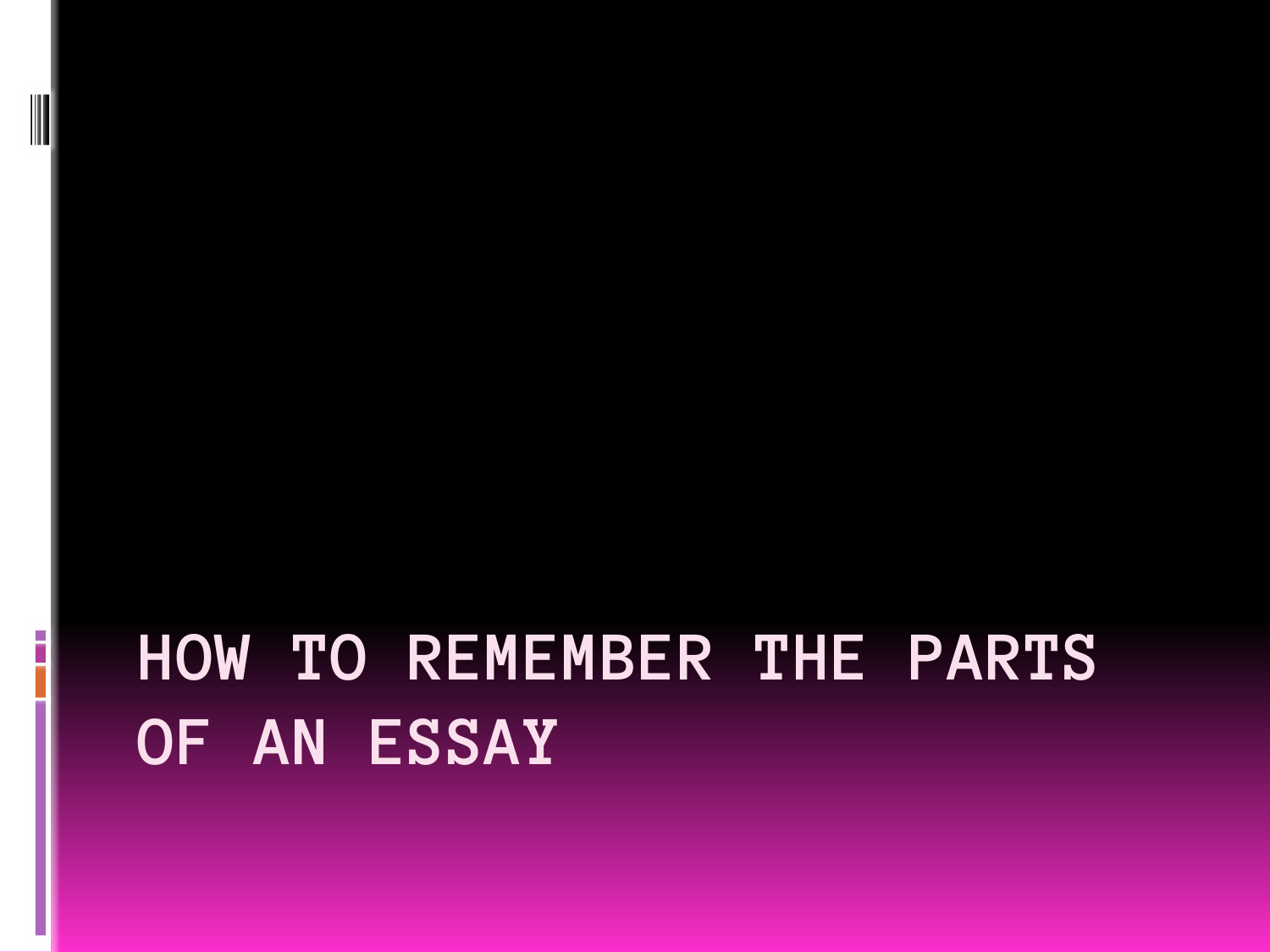

# How to Remember the Parts of an essay